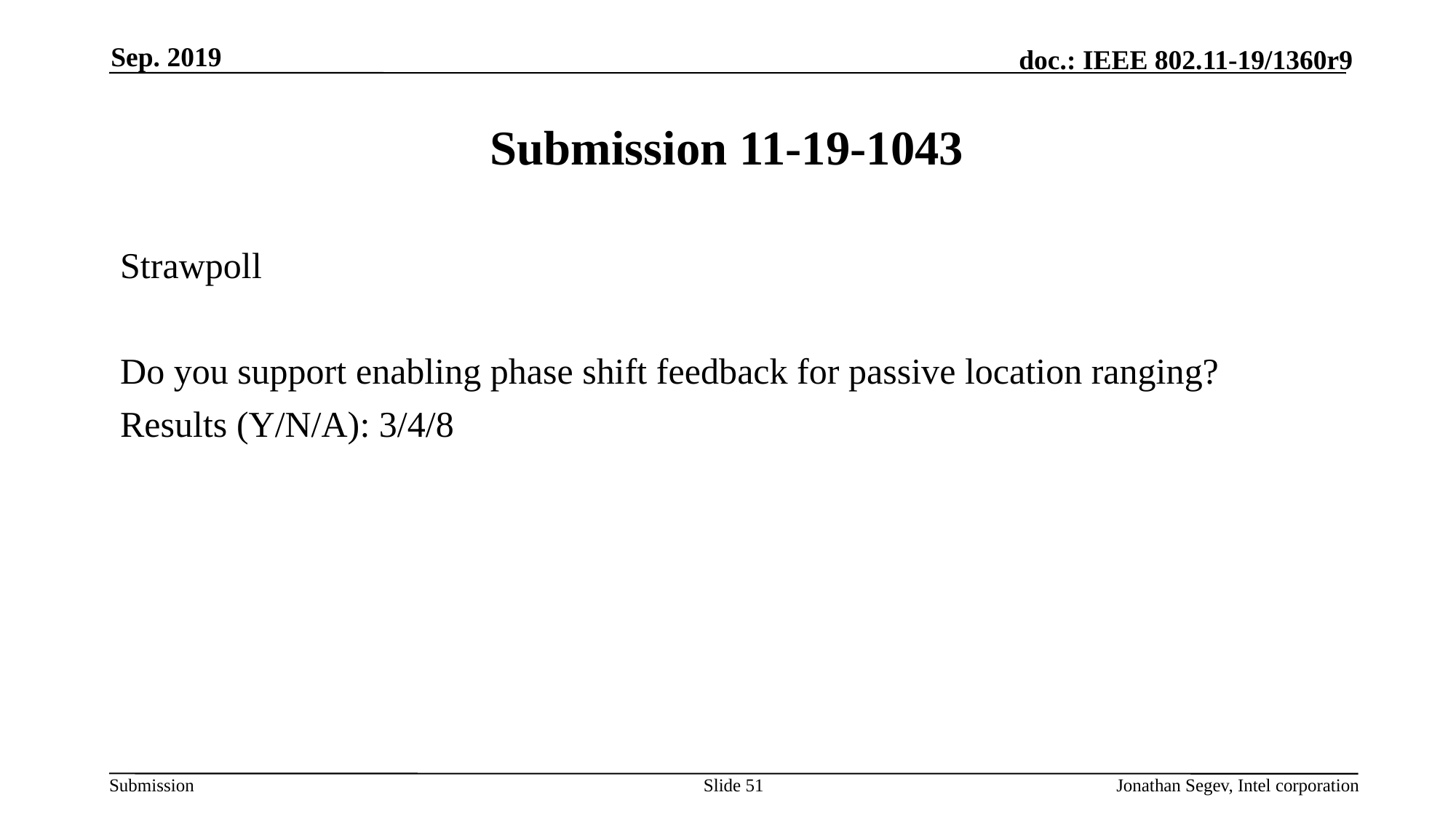

Sep. 2019
# Submission 11-19-1043
Strawpoll

Do you support enabling phase shift feedback for passive location ranging?
Results (Y/N/A): 3/4/8
Slide 51
Jonathan Segev, Intel corporation